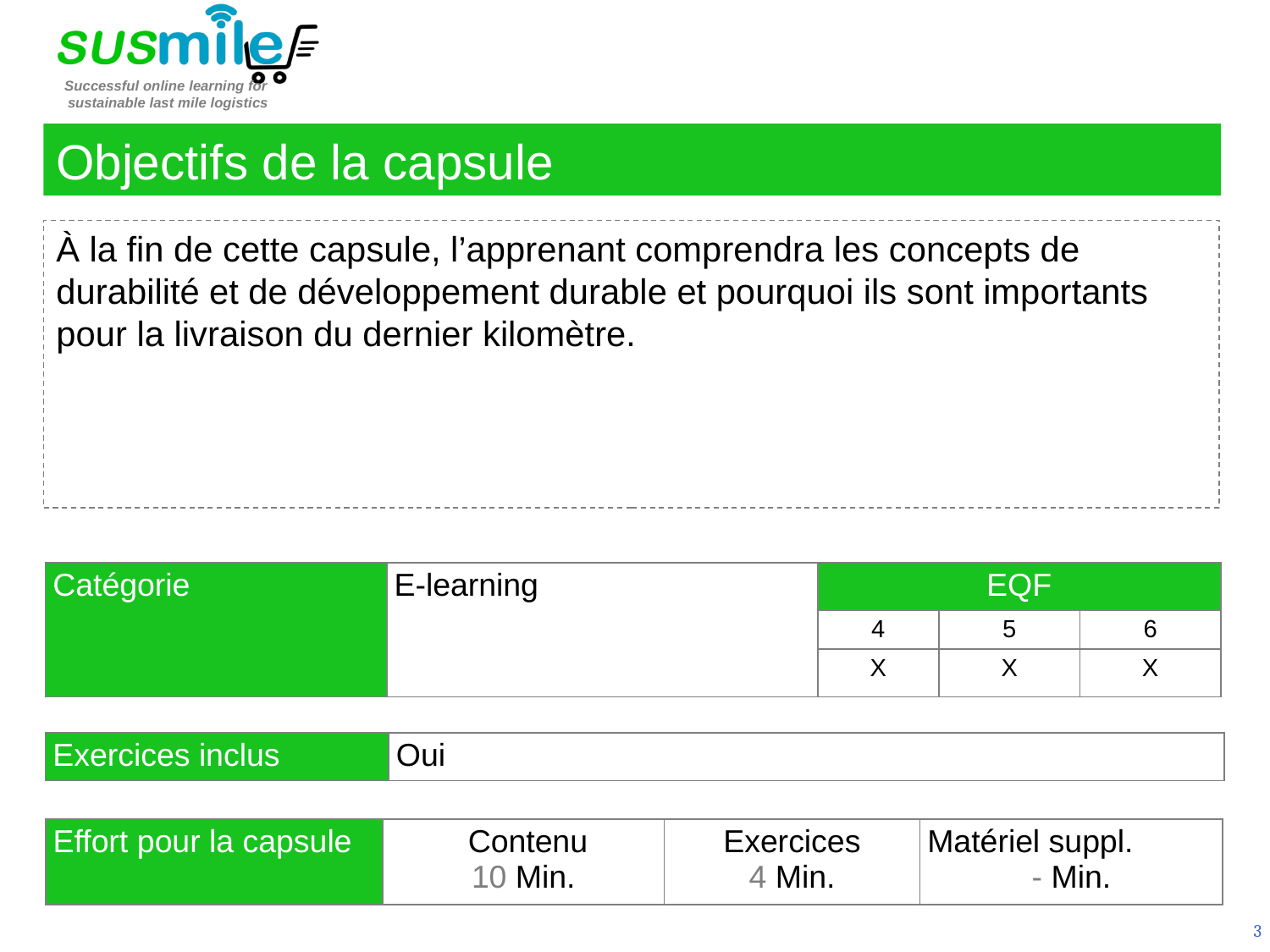

Objectifs de la capsule
À la fin de cette capsule, l’apprenant comprendra les concepts de durabilité et de développement durable et pourquoi ils sont importants pour la livraison du dernier kilomètre.

| Catégorie | E-learning | EQF |  |  |
| --- | --- | --- | --- | --- |
|  |  | 4 | 5 | 6 |
|  |  | X | X | X |
| Exercices inclus | Oui |
| --- | --- |
| Effort pour la capsule | Contenu 10 Min. | Exercices 4 Min. | Matériel suppl. - Min. |
| --- | --- | --- | --- |
3